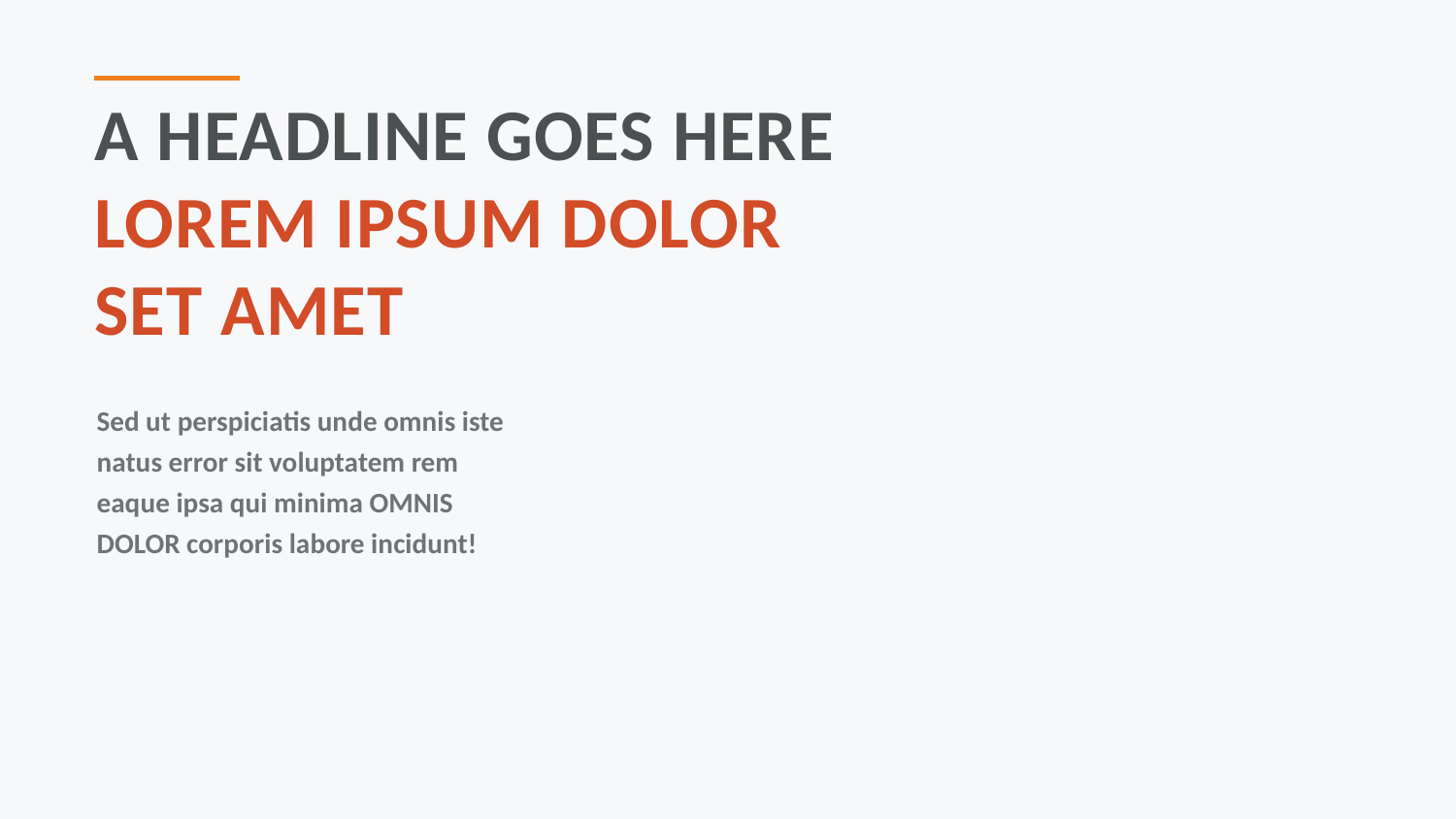

A headline goes here
Lorem ipsum dolor
set amet
Sed ut perspiciatis unde omnis iste natus error sit voluptatem rem eaque ipsa qui minima OMNIS DOLOR corporis labore incidunt!